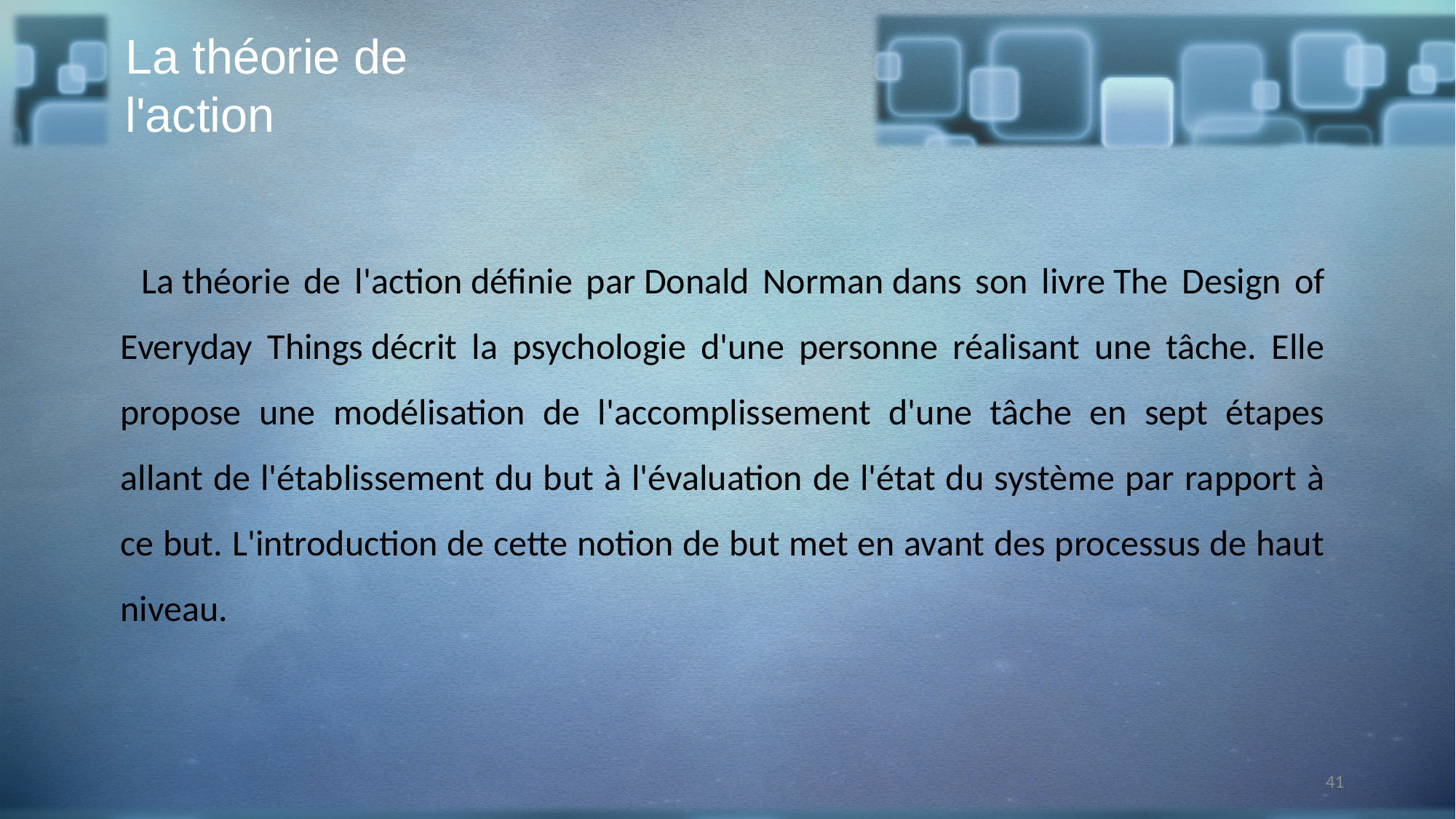

La théorie de l'action
La théorie de l'action définie par Donald Norman dans son livre The Design of Everyday Things décrit la psychologie d'une personne réalisant une tâche. Elle propose une modélisation de l'accomplissement d'une tâche en sept étapes allant de l'établissement du but à l'évaluation de l'état du système par rapport à ce but. L'introduction de cette notion de but met en avant des processus de haut niveau.
41